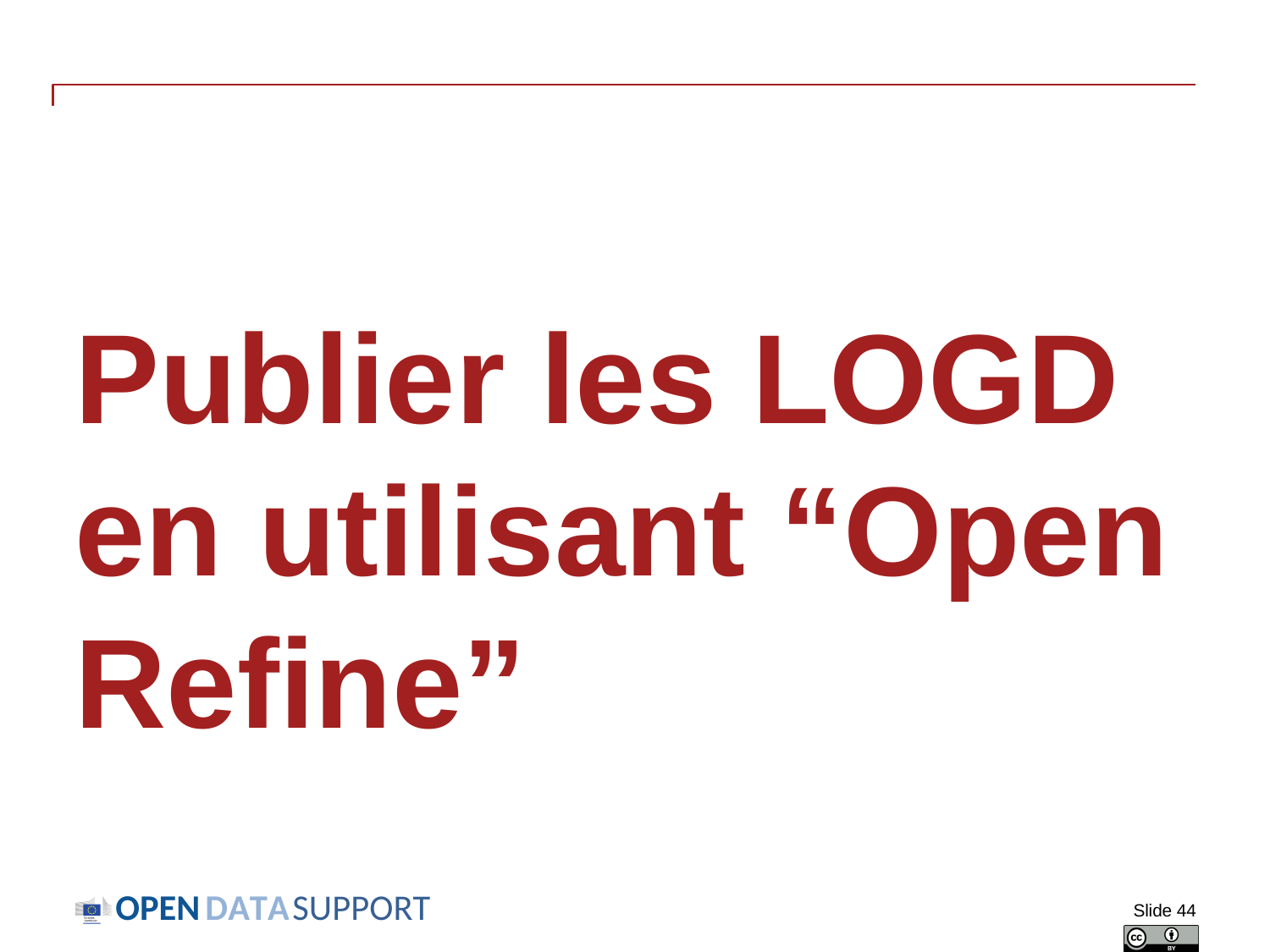

# Publier les LOGD en utilisant “Open Refine”
Slide 44